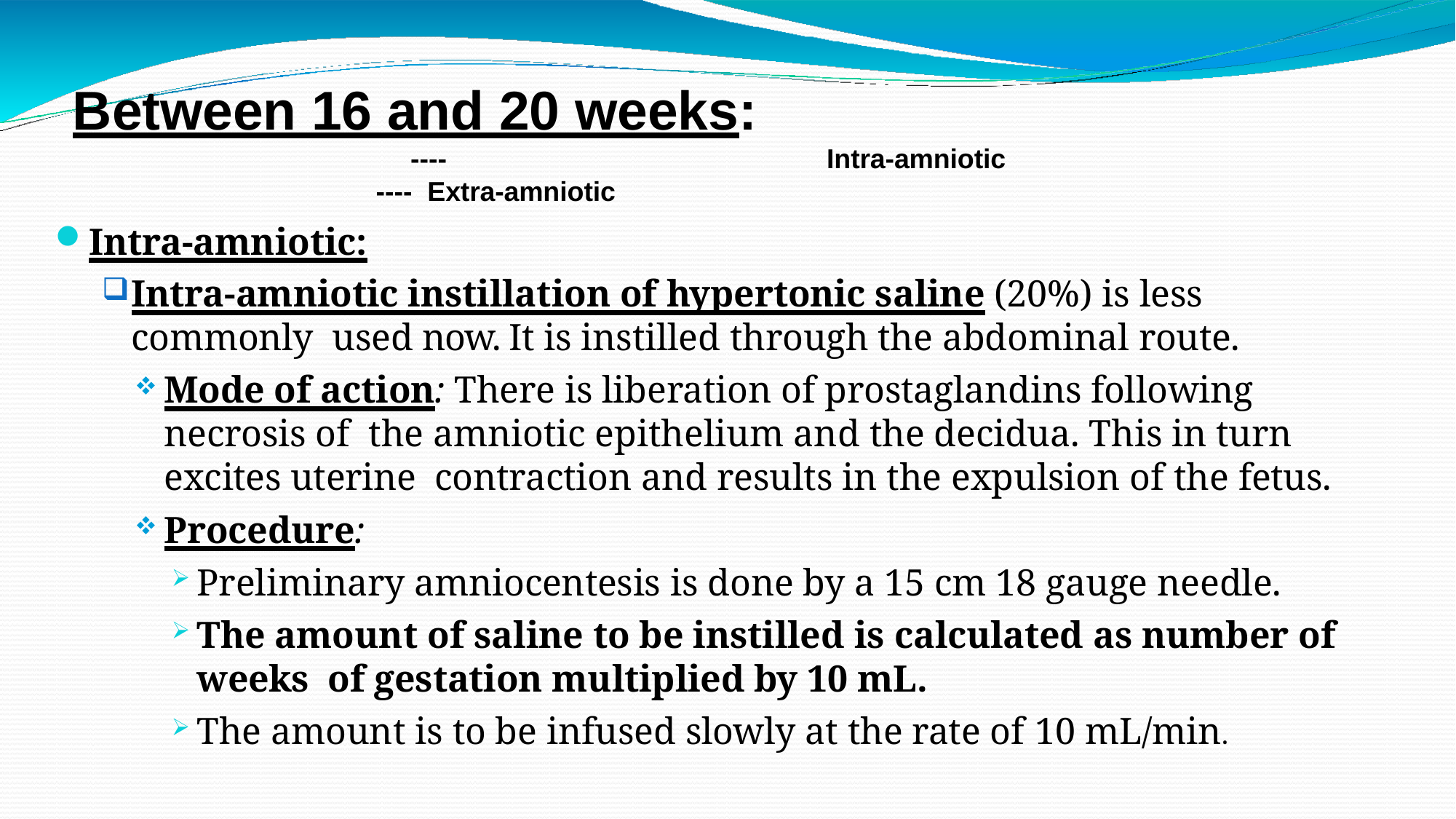

# Between 16 and 20 weeks:
----	Intra-amniotic
---- Extra-amniotic
Intra-amniotic:
Intra-amniotic instillation of hypertonic saline (20%) is less commonly  used now. It is instilled through the abdominal route.
Mode of action: There is liberation of prostaglandins following necrosis of  the amniotic epithelium and the decidua. This in turn excites uterine  contraction and results in the expulsion of the fetus.
Procedure:
Preliminary amniocentesis is done by a 15 cm 18 gauge needle.
The amount of saline to be instilled is calculated as number of weeks  of gestation multiplied by 10 mL.
The amount is to be infused slowly at the rate of 10 mL/min.